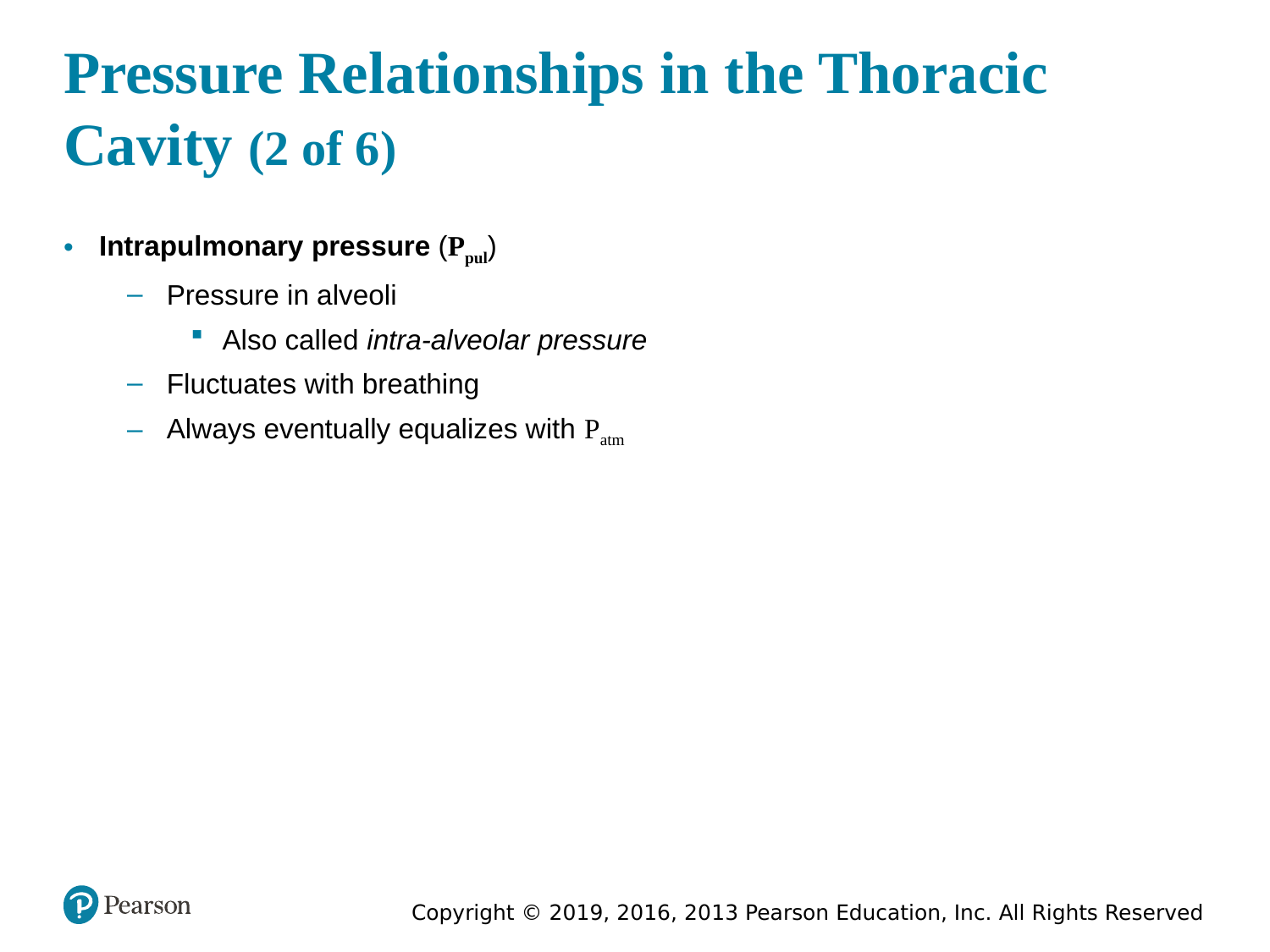

# Pressure Relationships in the Thoracic Cavity (2 of 6)
Intrapulmonary pressure (Ppul)
Pressure in alveoli
Also called intra-alveolar pressure
Fluctuates with breathing
Always eventually equalizes with Patm